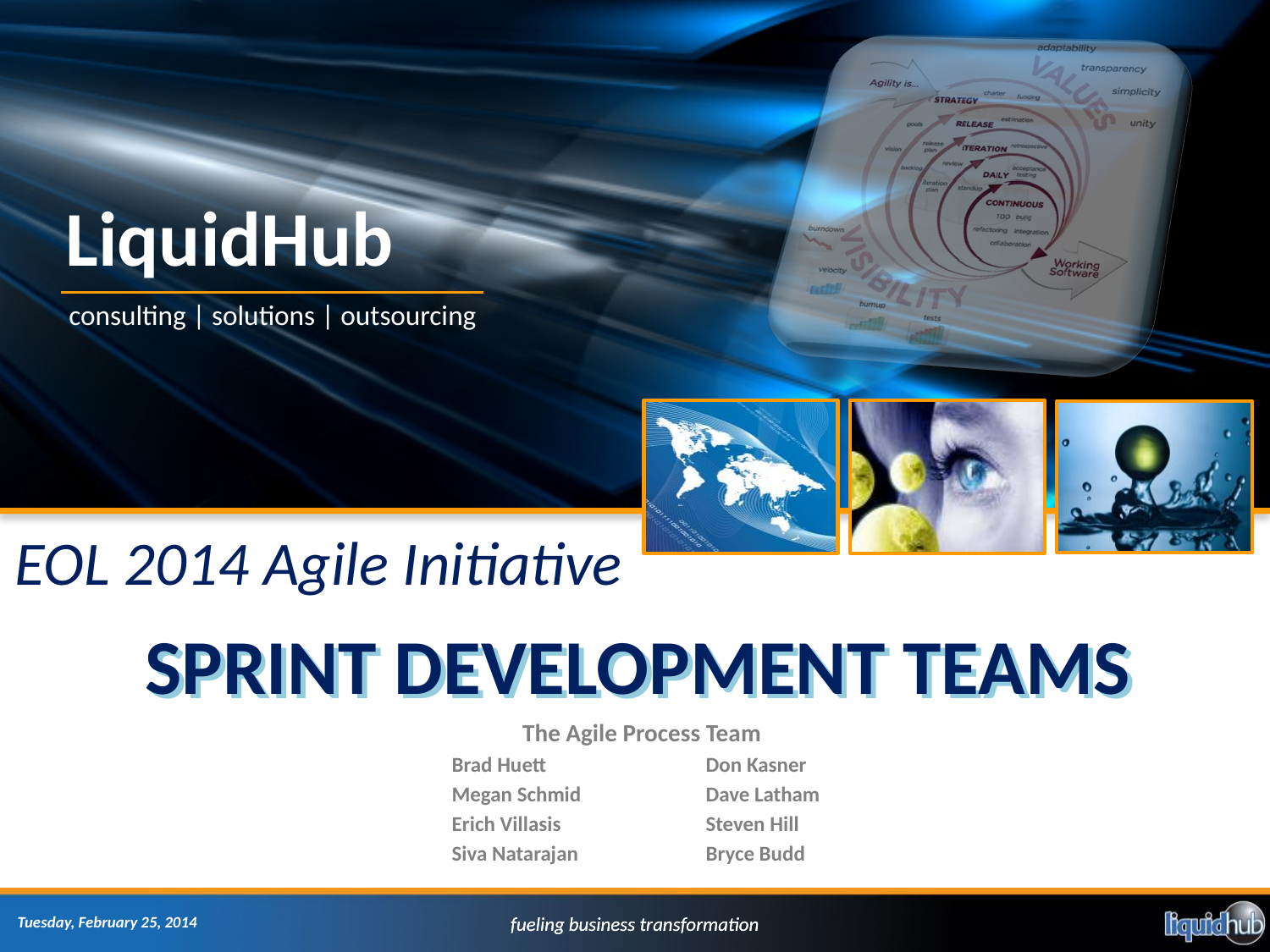

# EOL 2014 Agile Initiative
Sprint Development Teams
Sprint Development Teams
The Agile Process Team
Brad Huett		Don Kasner
Megan Schmid	Dave Latham
Erich Villasis		Steven Hill
Siva Natarajan		Bryce Budd

Tuesday, February 25, 2014